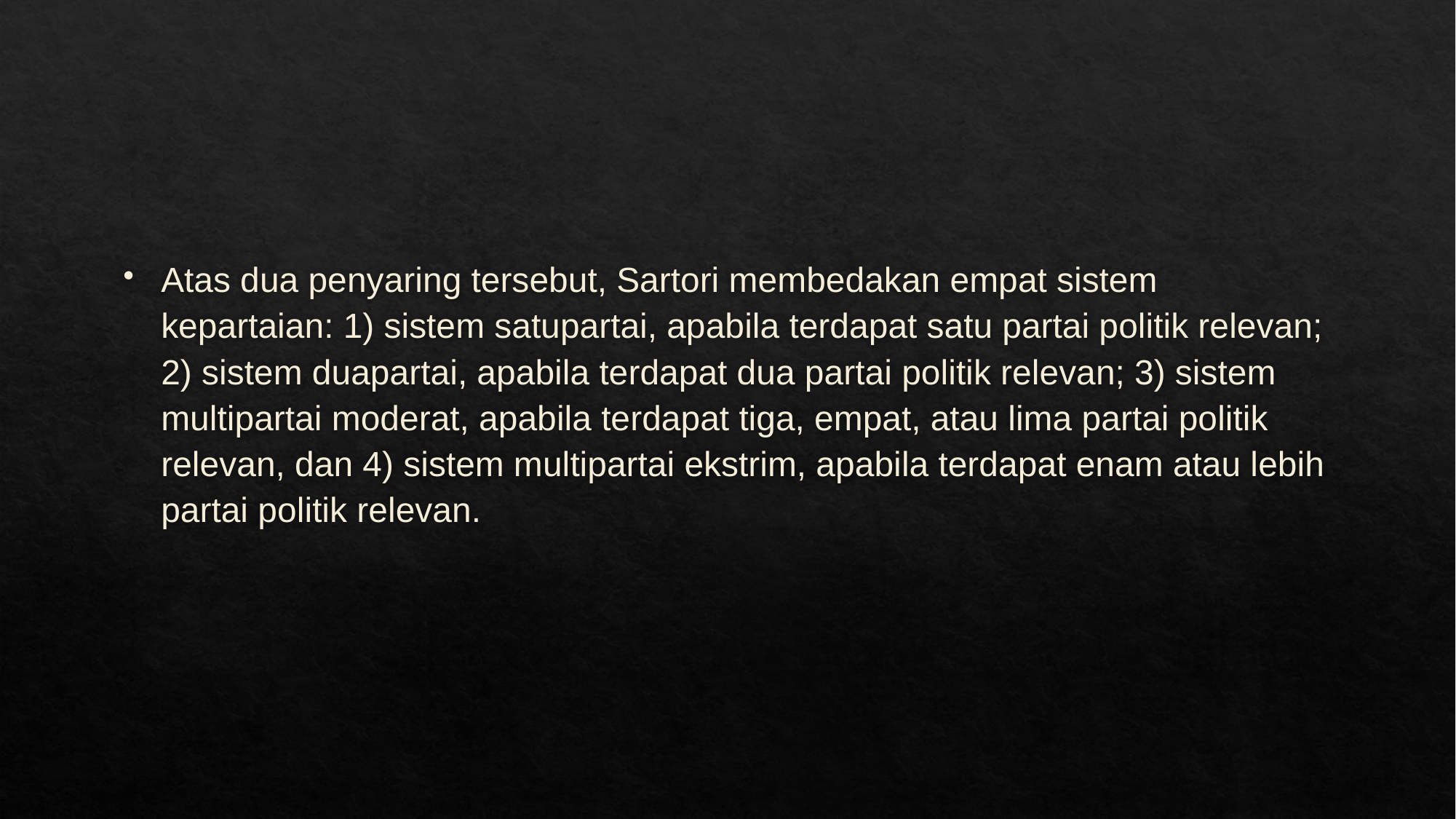

#
Atas dua penyaring tersebut, Sartori membedakan empat sistem kepartaian: 1) sistem satupartai, apabila terdapat satu partai politik relevan; 2) sistem duapartai, apabila terdapat dua partai politik relevan; 3) sistem multipartai moderat, apabila terdapat tiga, empat, atau lima partai politik relevan, dan 4) sistem multipartai ekstrim, apabila terdapat enam atau lebih partai politik relevan.